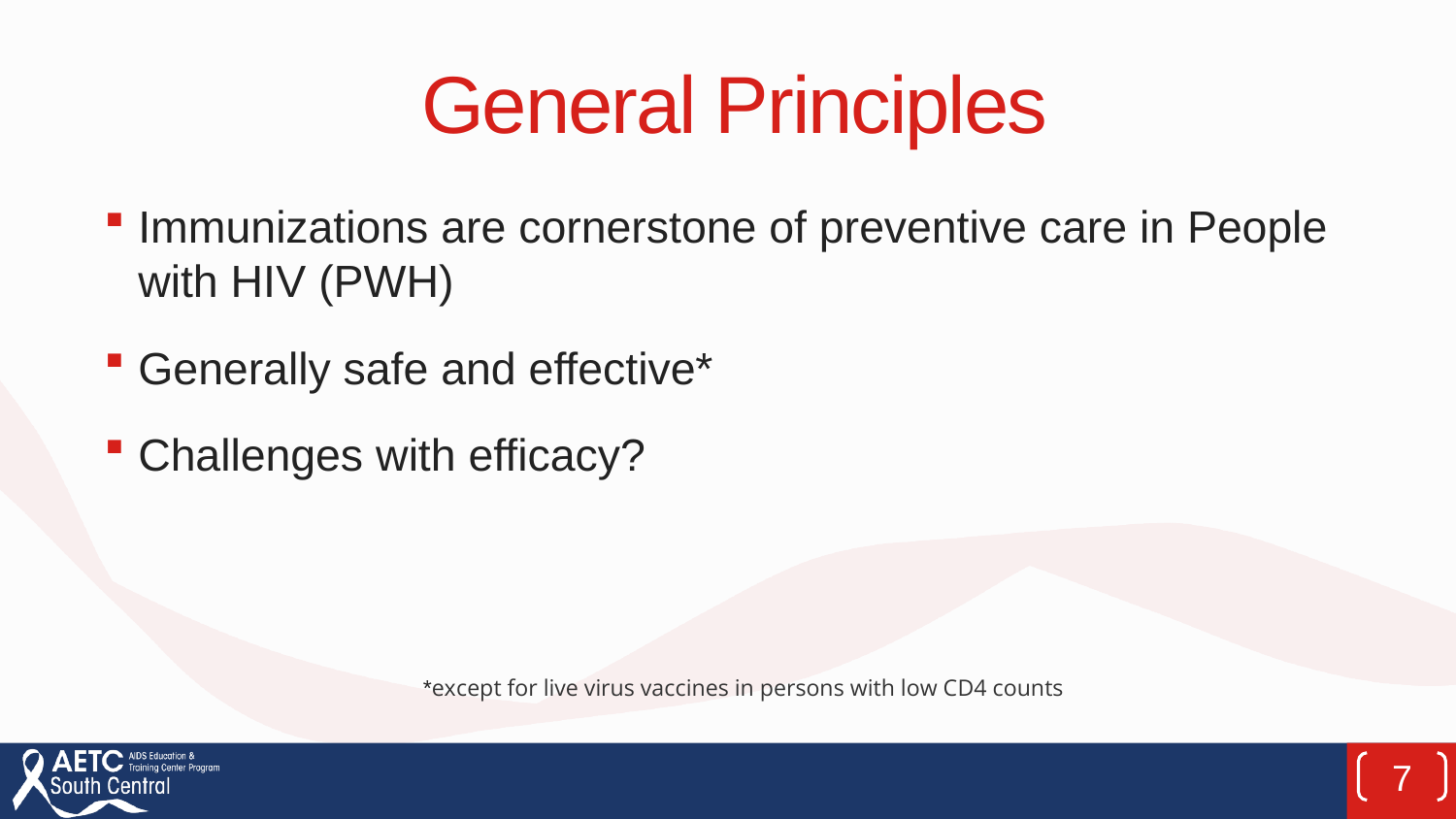

# General Principles
Immunizations are cornerstone of preventive care in People with HIV (PWH)

Generally safe and effective*

Challenges with efficacy?

*except for live virus vaccines in persons with low CD4 counts
7